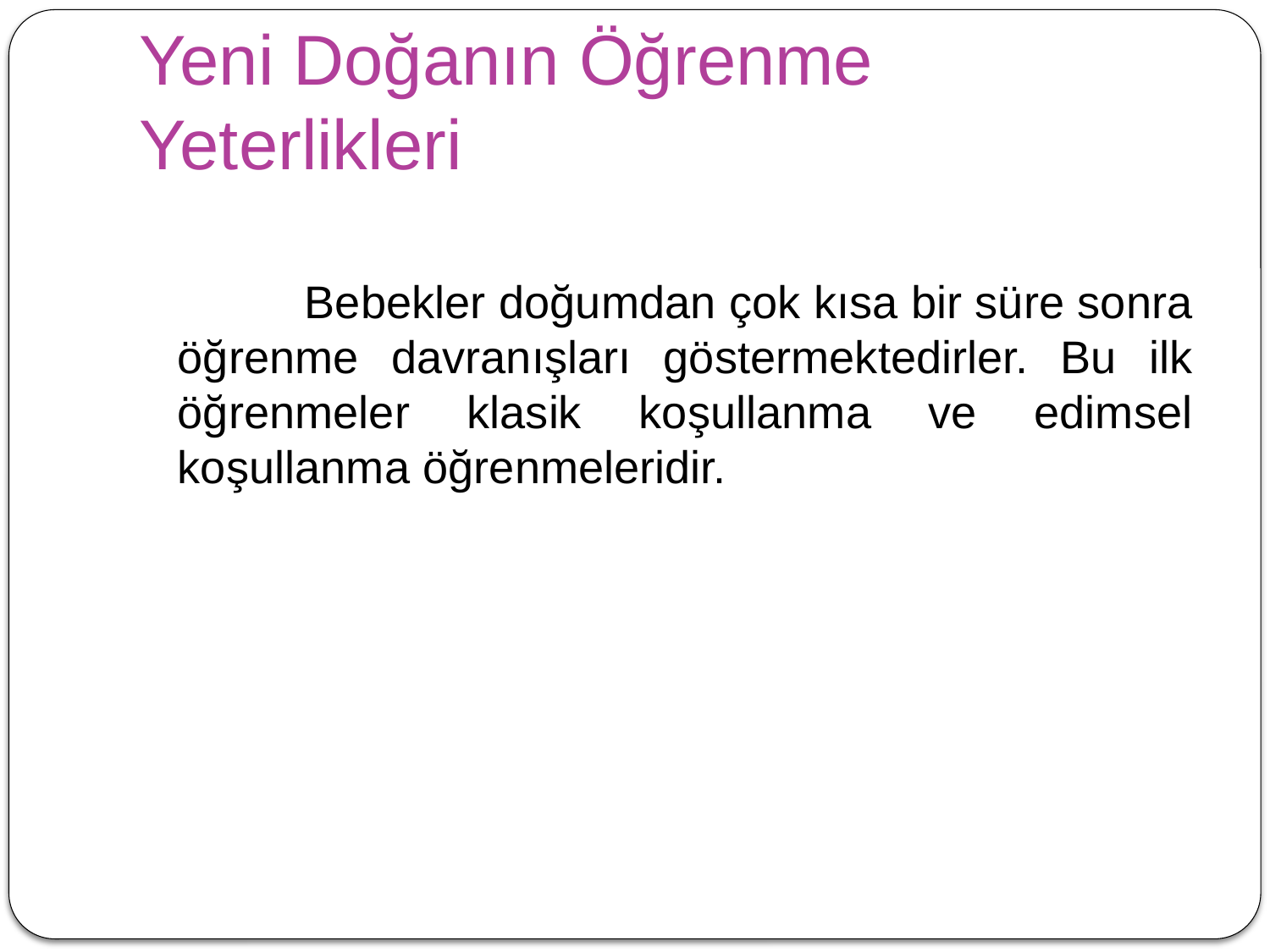

# Yeni Doğanın Öğrenme Yeterlikleri

		Bebekler doğumdan çok kısa bir süre sonra öğrenme davranışları göstermektedirler. Bu ilk öğrenmeler klasik koşullanma ve edimsel koşullanma öğrenmeleridir.